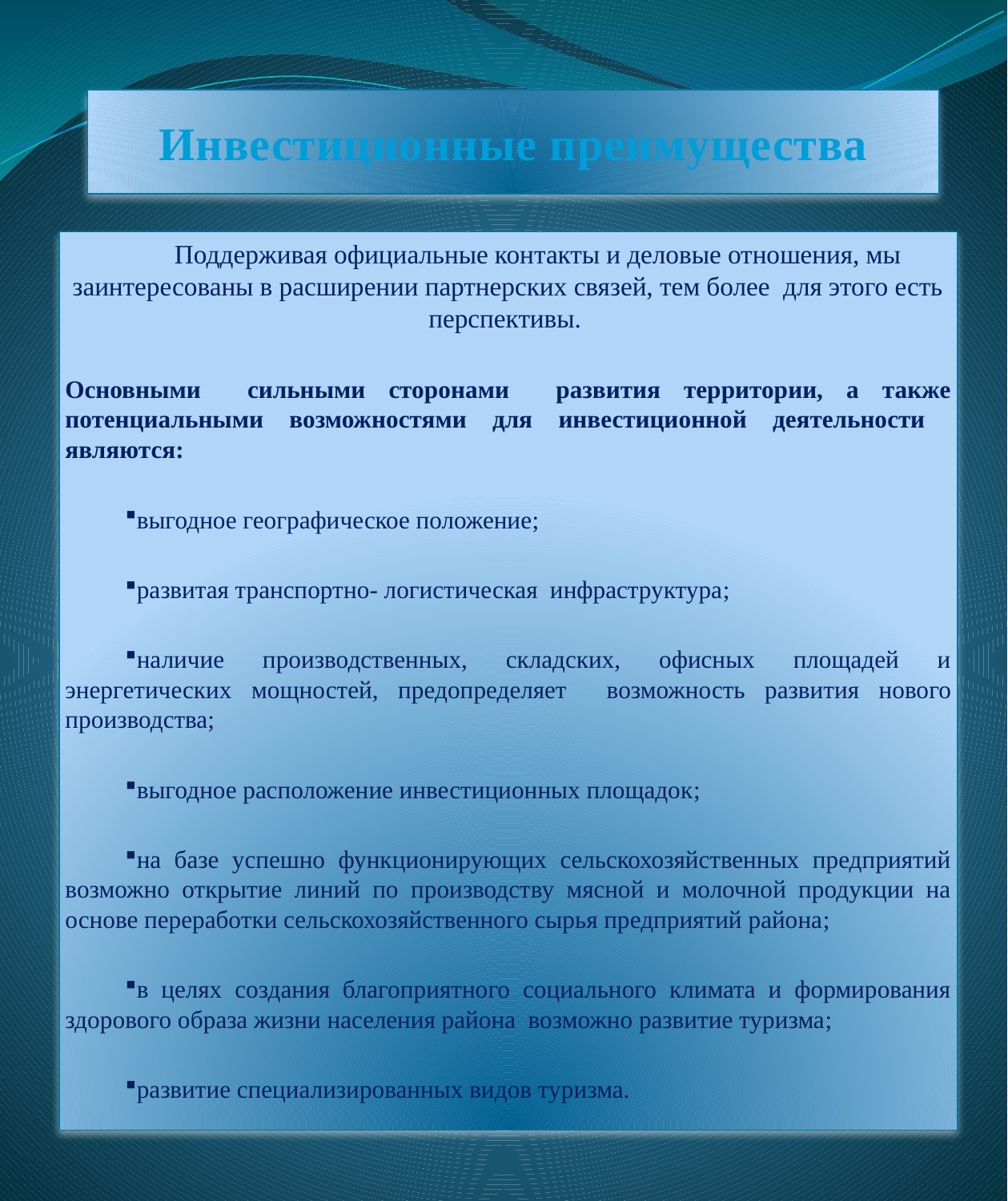

# Инвестиционные преимущества
         Поддерживая официальные контакты и деловые отношения, мы заинтересованы в расширении партнерских связей, тем более  для этого есть перспективы.

Основными  сильными сторонами  развития территории, а также потенциальными возможностями для инвестиционной деятельности  являются:

выгодное географическое положение;

развитая транспортно- логистическая  инфраструктура;

наличие производственных, складских, офисных площадей и энергетических мощностей, предопределяет  возможность развития нового производства;

выгодное расположение инвестиционных площадок;

на базе успешно функционирующих сельскохозяйственных предприятий возможно открытие линий по производству мясной и молочной продукции на основе переработки сельскохозяйственного сырья предприятий района;

в целях создания благоприятного социального климата и формирования здорового образа жизни населения района  возможно развитие туризма;

развитие специализированных видов туризма.